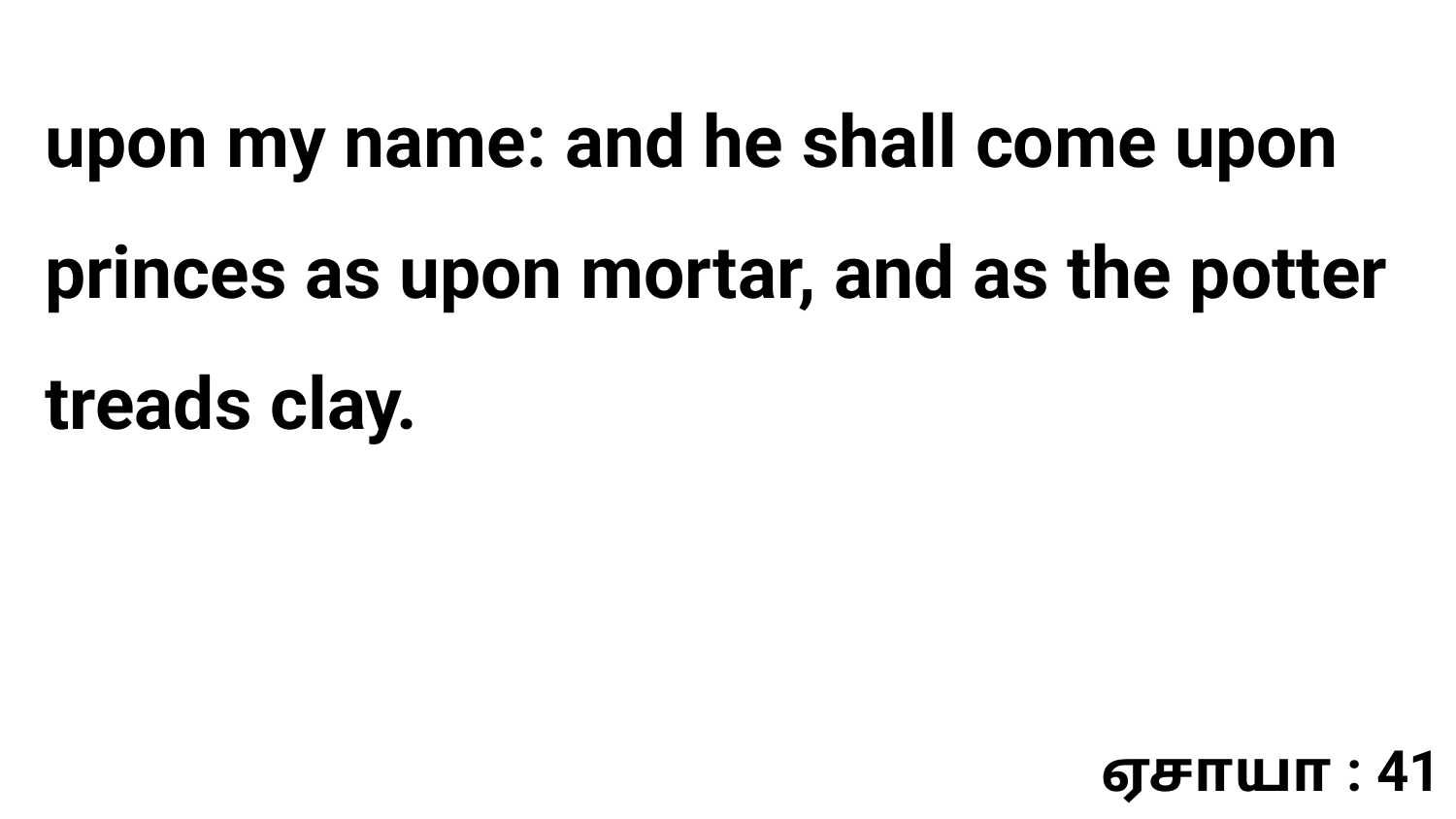

upon my name: and he shall come upon princes as upon mortar, and as the potter treads clay.
ஏசாயா : 41